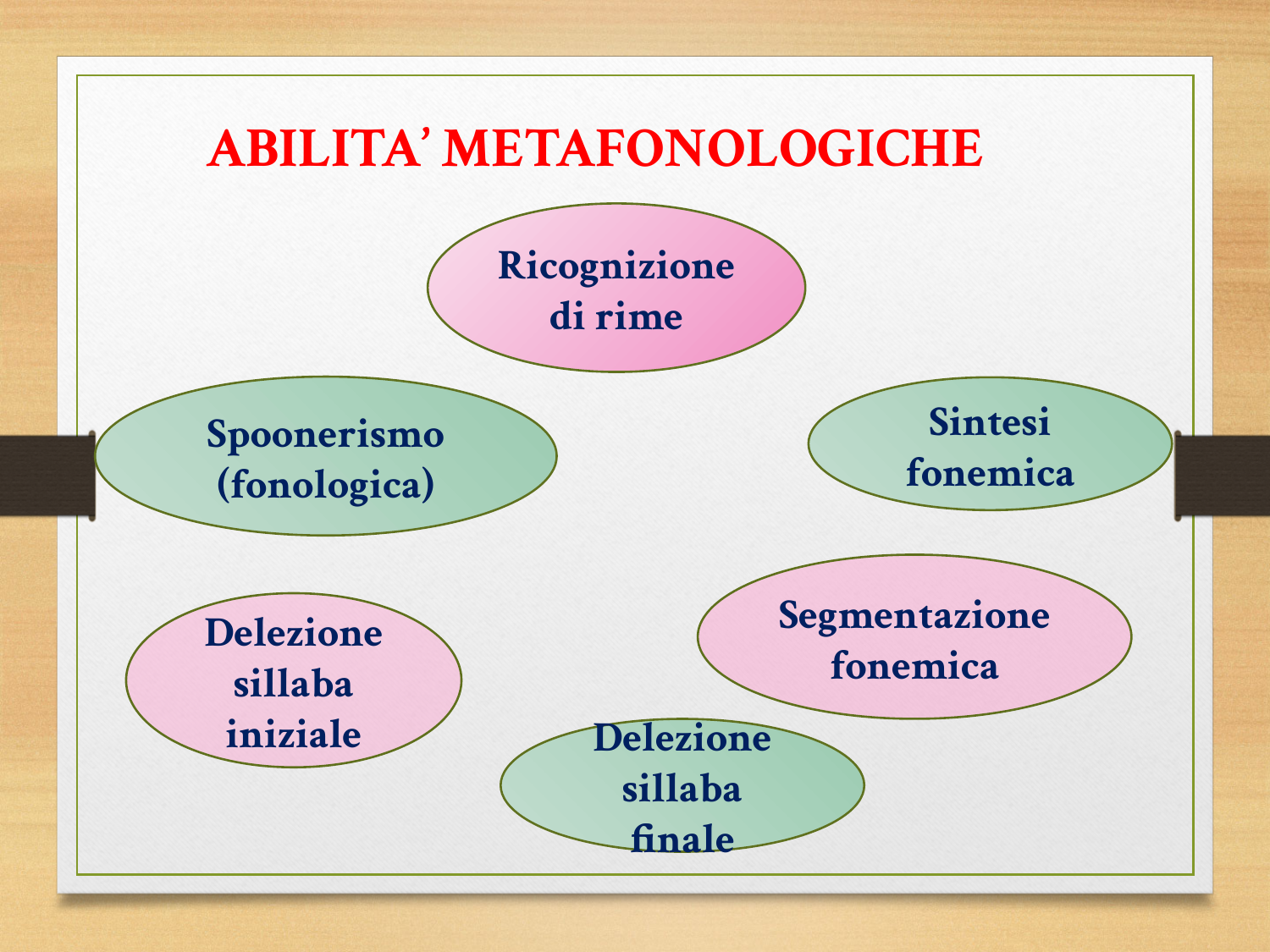

ABILITA’ METAFONOLOGICHE
Ricognizione di rime

Spoonerismo
(fonologica)

Sintesi fonemica
Segmentazione fonemica
Delezione sillaba iniziale
Delezione sillaba finale